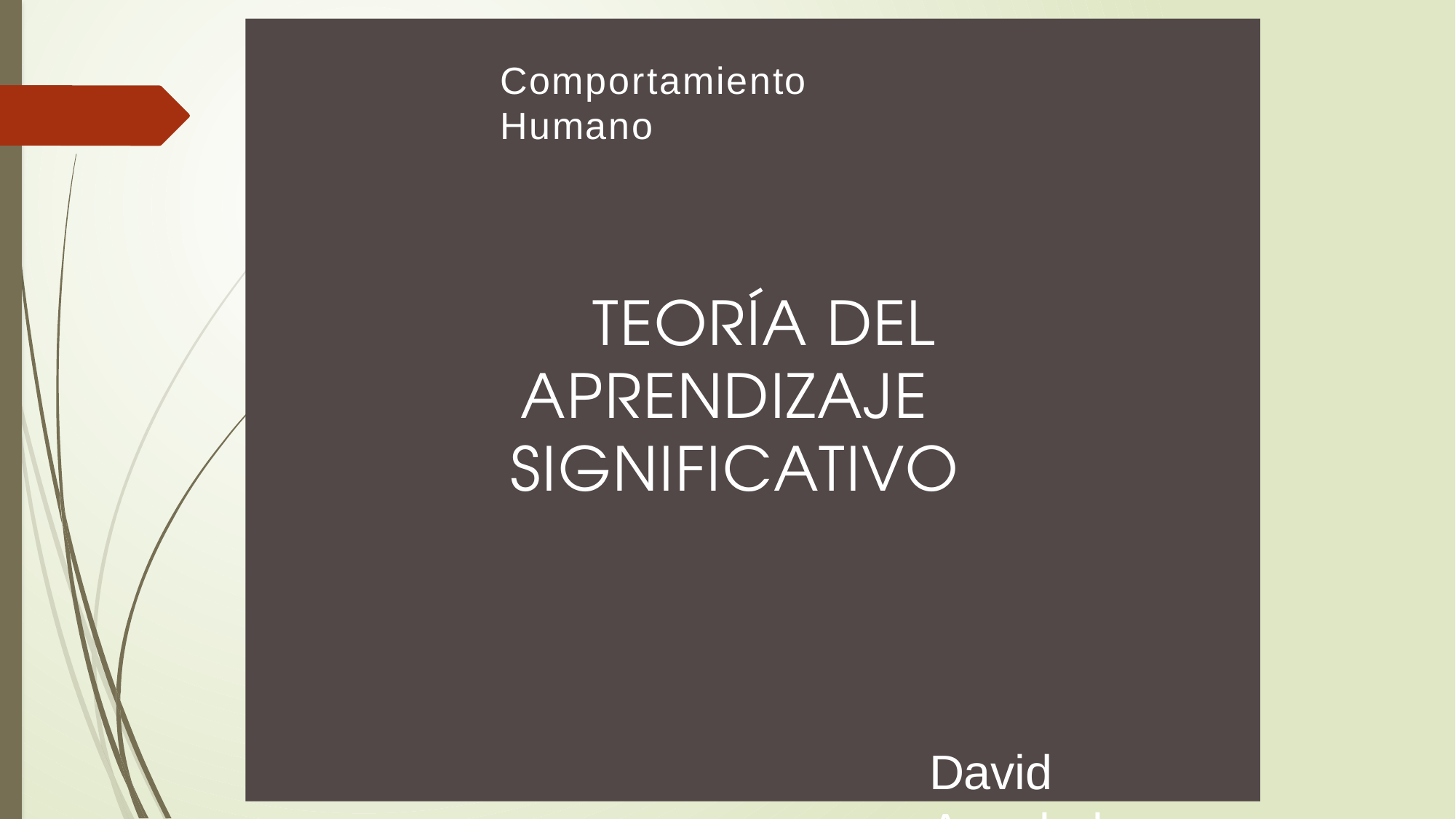

Comportamiento	Humano
# TEORÍA DEL  APRENDIZAJE  SIGNIFICATIVO
David Ausubel